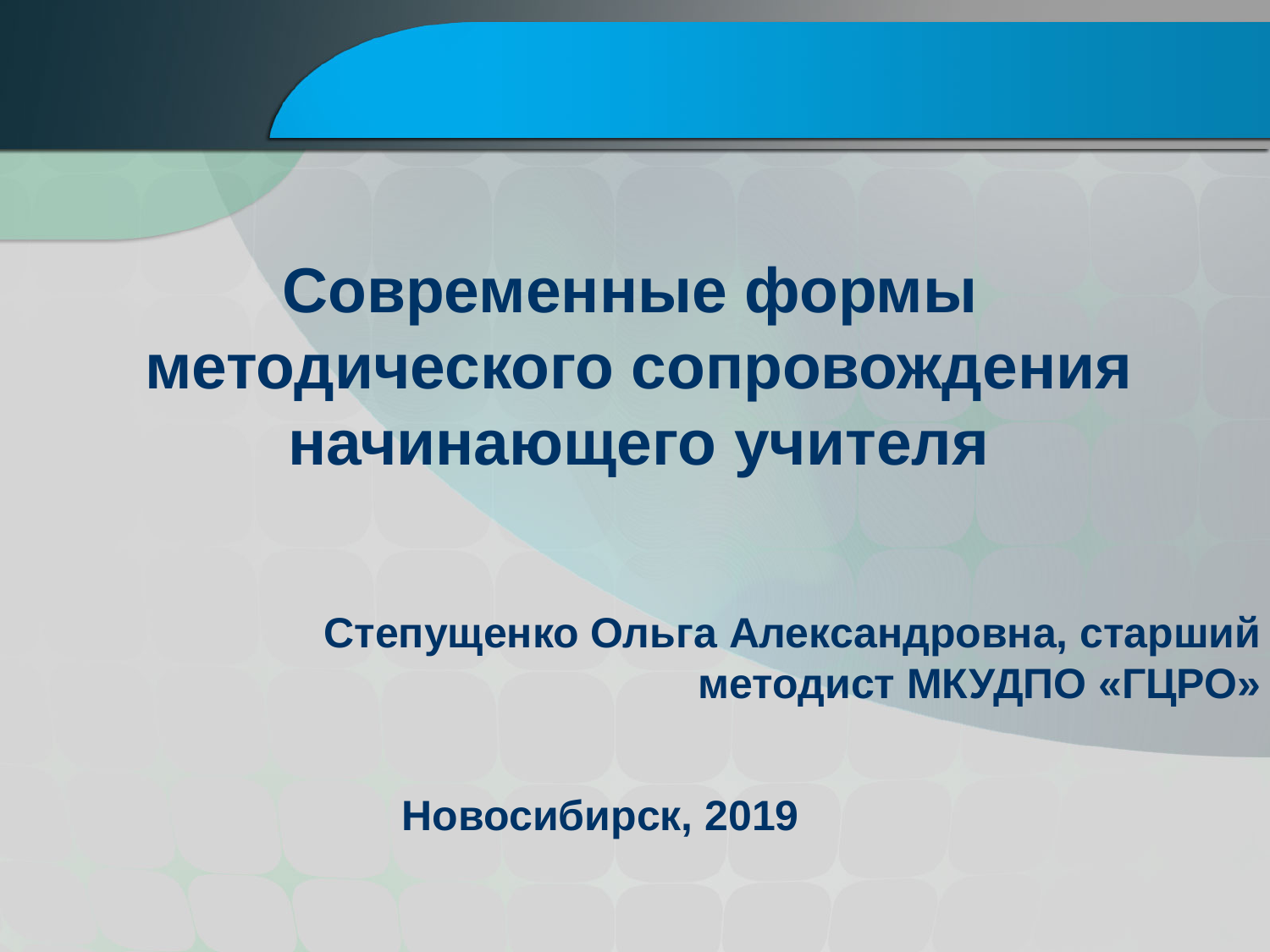

Современные формы
методического сопровождения
начинающего учителя
Степущенко Ольга Александровна, старший методист МКУДПО «ГЦРО»

Новосибирск, 2019